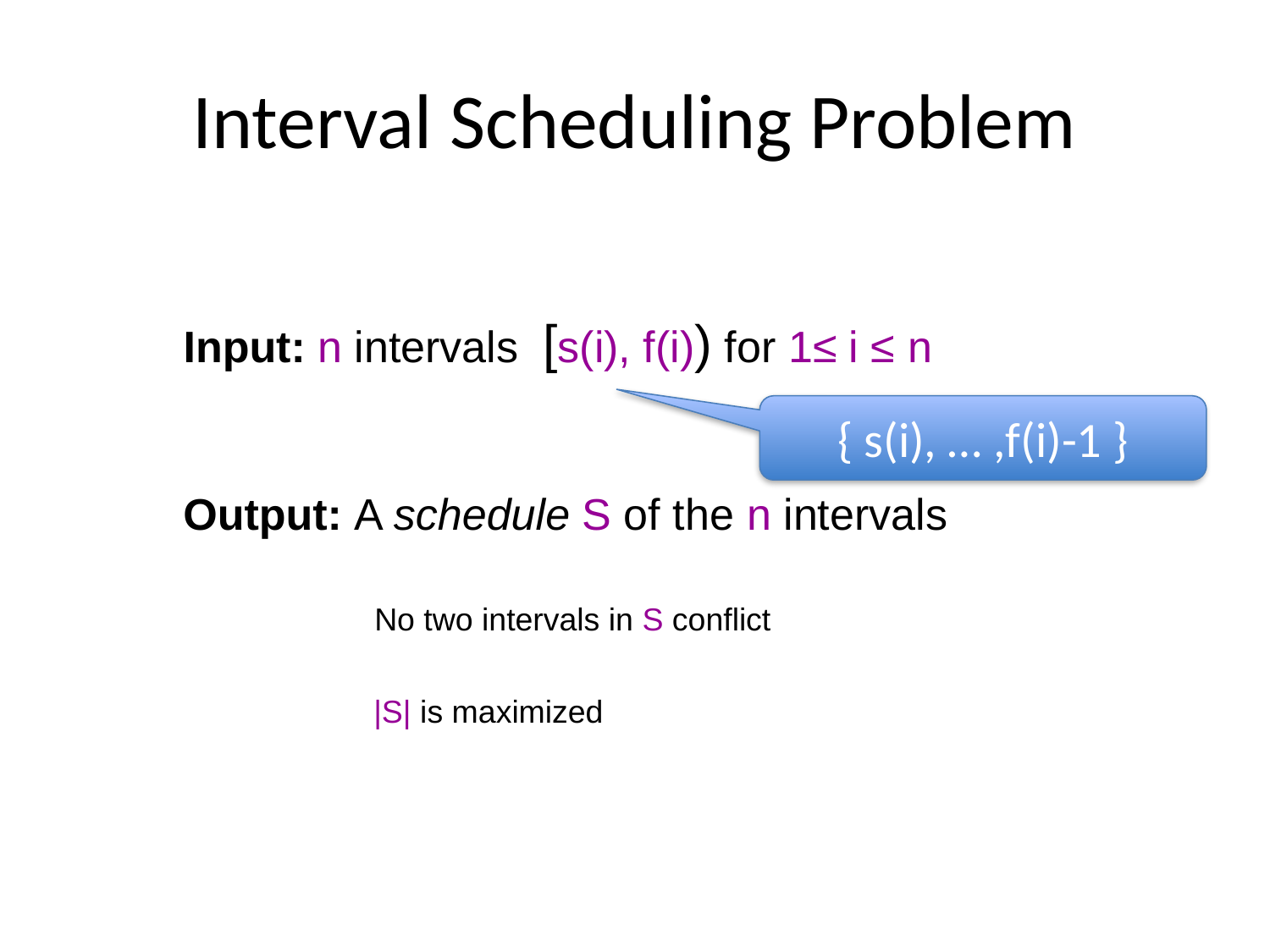

# Interval Scheduling Problem
Input: n intervals  [s(i), f(i)) for 1≤ i ≤ n
{ s(i), … ,f(i)-1 }
Output: A schedule S of the n intervals
No two intervals in S conflict
|S| is maximized